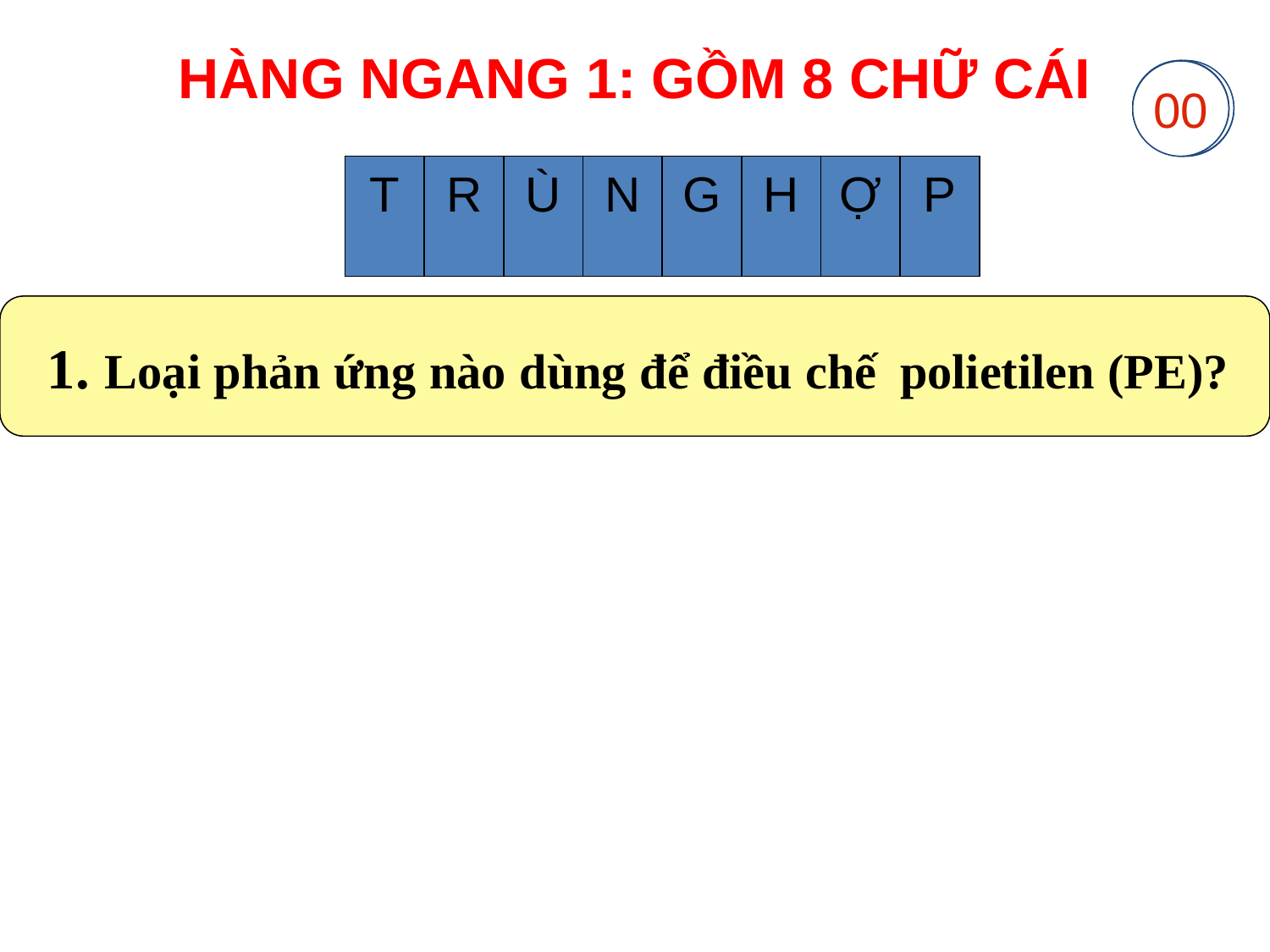

HÀNG NGANG 1: GỒM 8 CHỮ CÁI
04
02
03
00
01
05

T
R
Ù
N
G
H
Ợ
P

1. Loại phản ứng nào dùng để điều chế  polietilen (PE)?